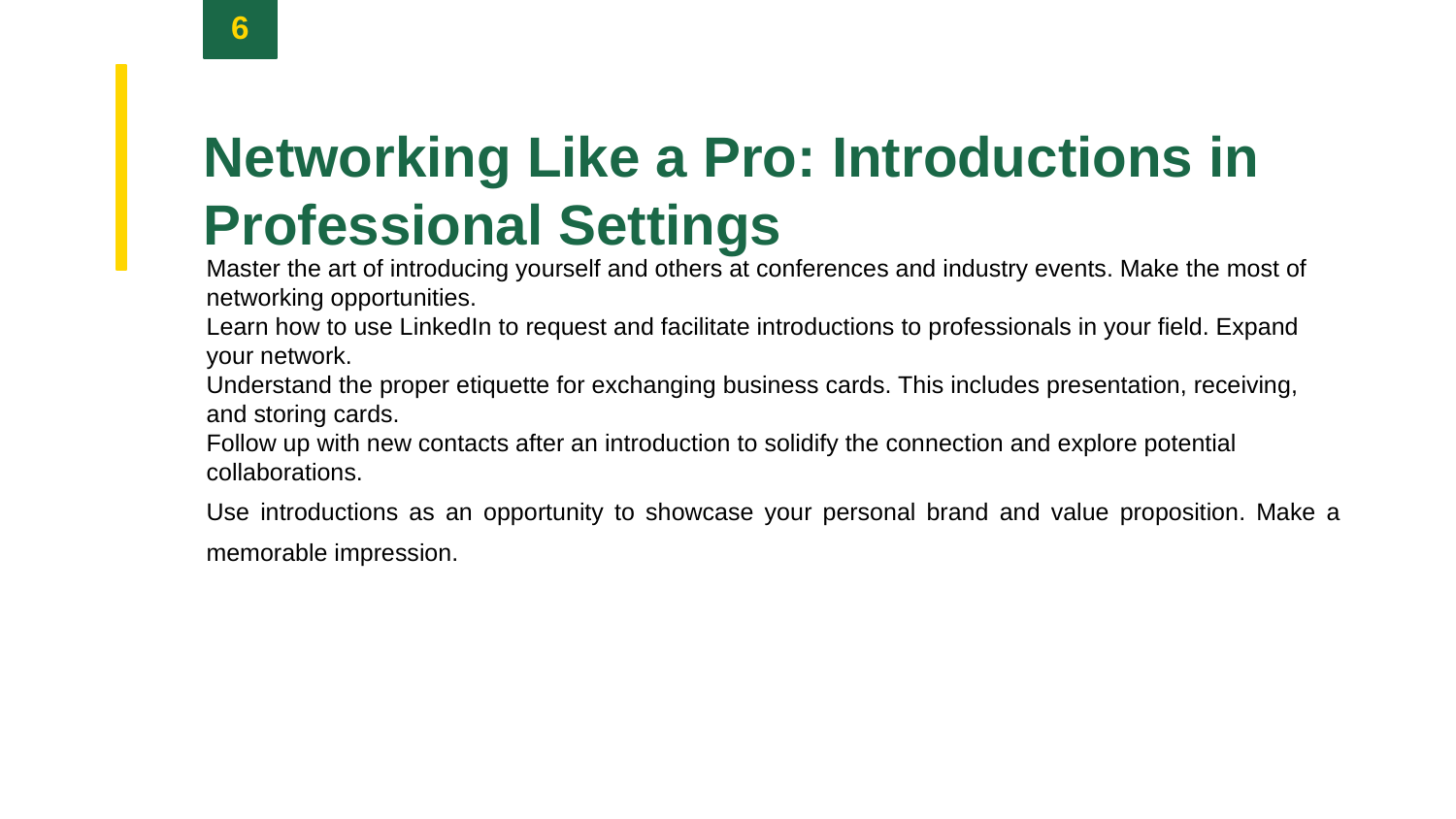

6

Networking Like a Pro: Introductions in Professional Settings
Master the art of introducing yourself and others at conferences and industry events. Make the most of networking opportunities.
Learn how to use LinkedIn to request and facilitate introductions to professionals in your field. Expand your network.
Understand the proper etiquette for exchanging business cards. This includes presentation, receiving, and storing cards.
Follow up with new contacts after an introduction to solidify the connection and explore potential collaborations.
Use introductions as an opportunity to showcase your personal brand and value proposition. Make a memorable impression.